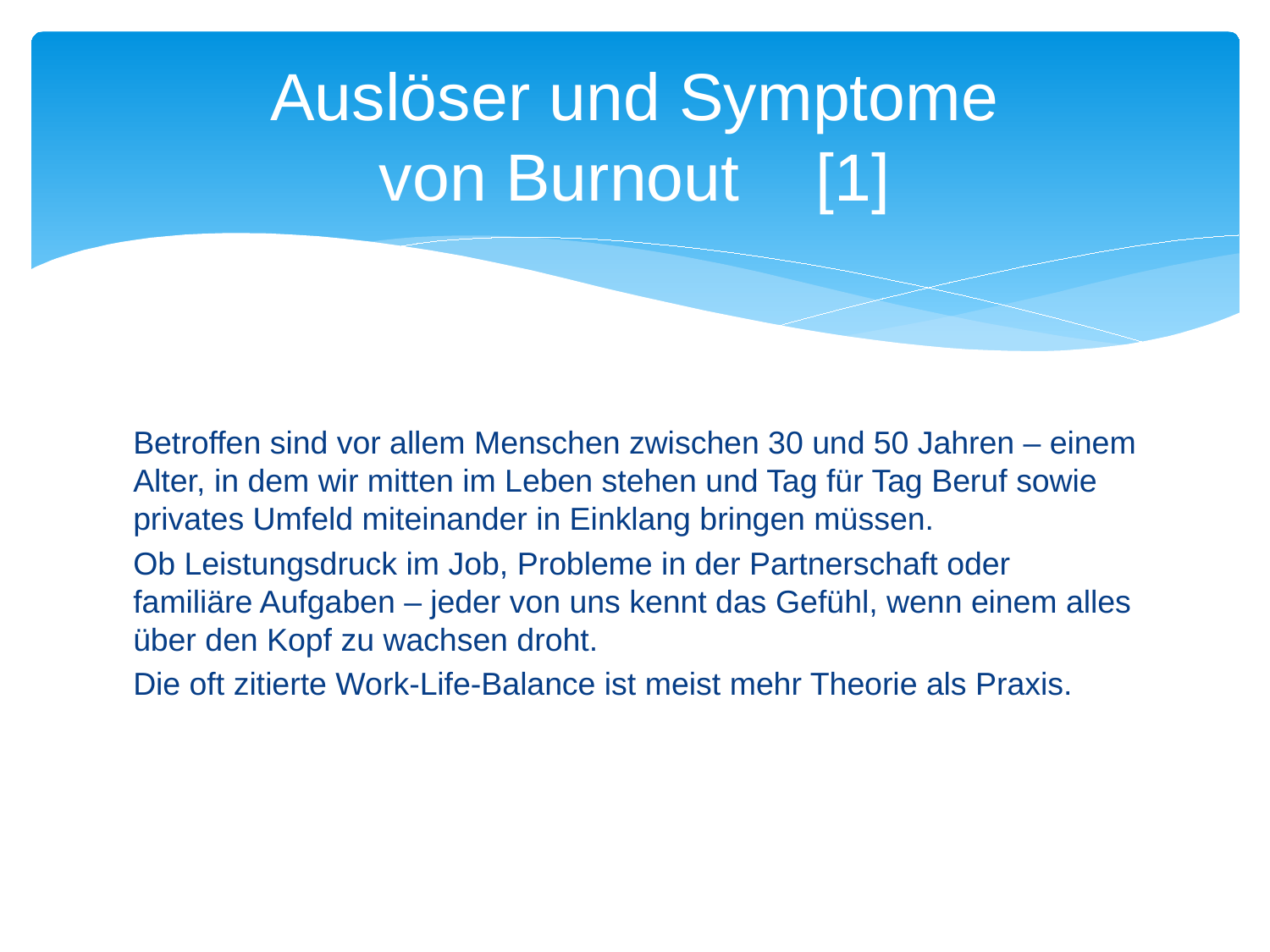

# Auslöser und Symptome von Burnout		[1]
Betroffen sind vor allem Menschen zwischen 30 und 50 Jahren – einem Alter, in dem wir mitten im Leben stehen und Tag für Tag Beruf sowie privates Umfeld miteinander in Einklang bringen müssen.
Ob Leistungsdruck im Job, Probleme in der Partnerschaft oder familiäre Aufgaben – jeder von uns kennt das Gefühl, wenn einem alles über den Kopf zu wachsen droht.
Die oft zitierte Work-Life-Balance ist meist mehr Theorie als Praxis.